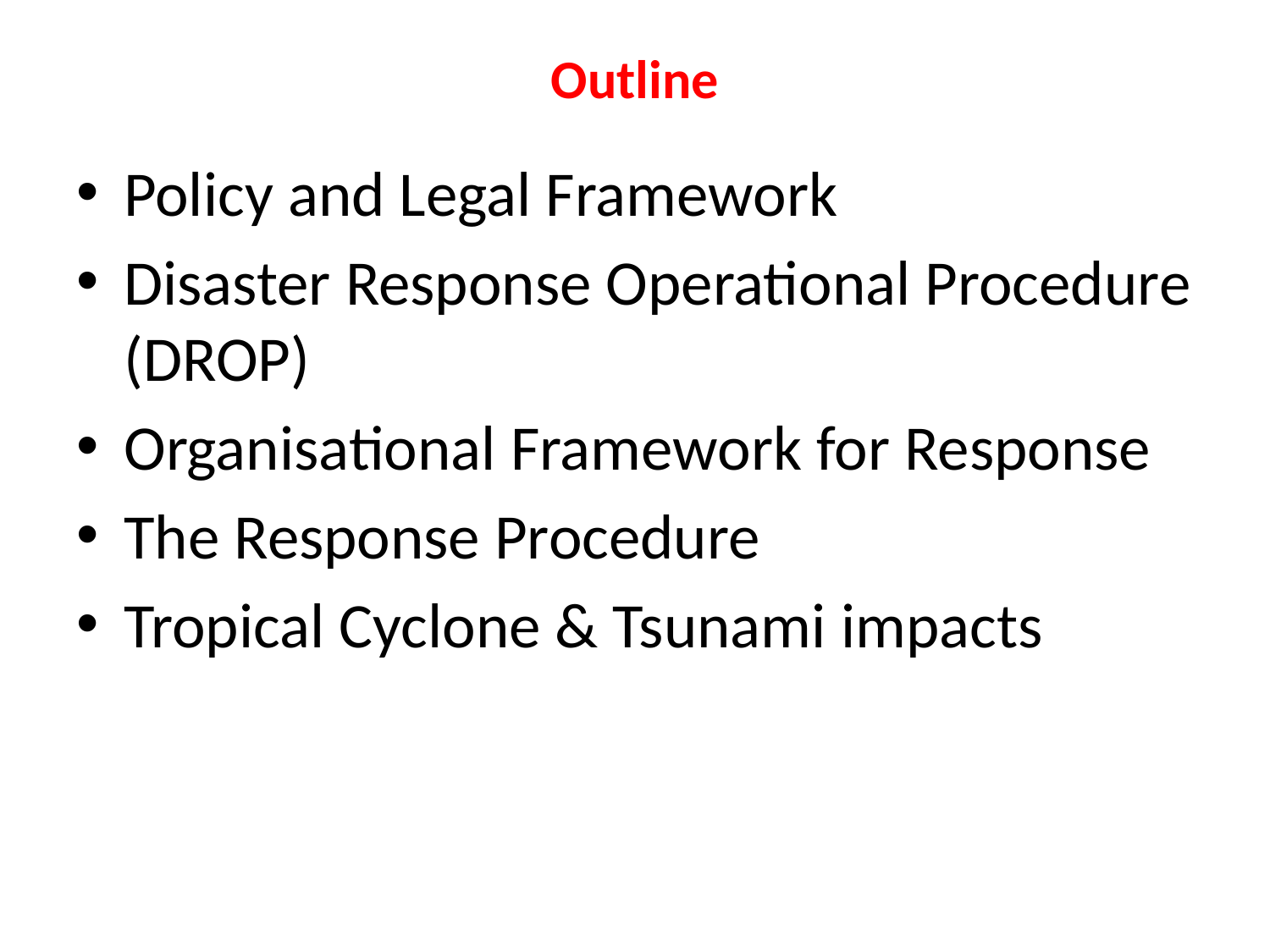

# Outline
Policy and Legal Framework
Disaster Response Operational Procedure (DROP)
Organisational Framework for Response
The Response Procedure
Tropical Cyclone & Tsunami impacts